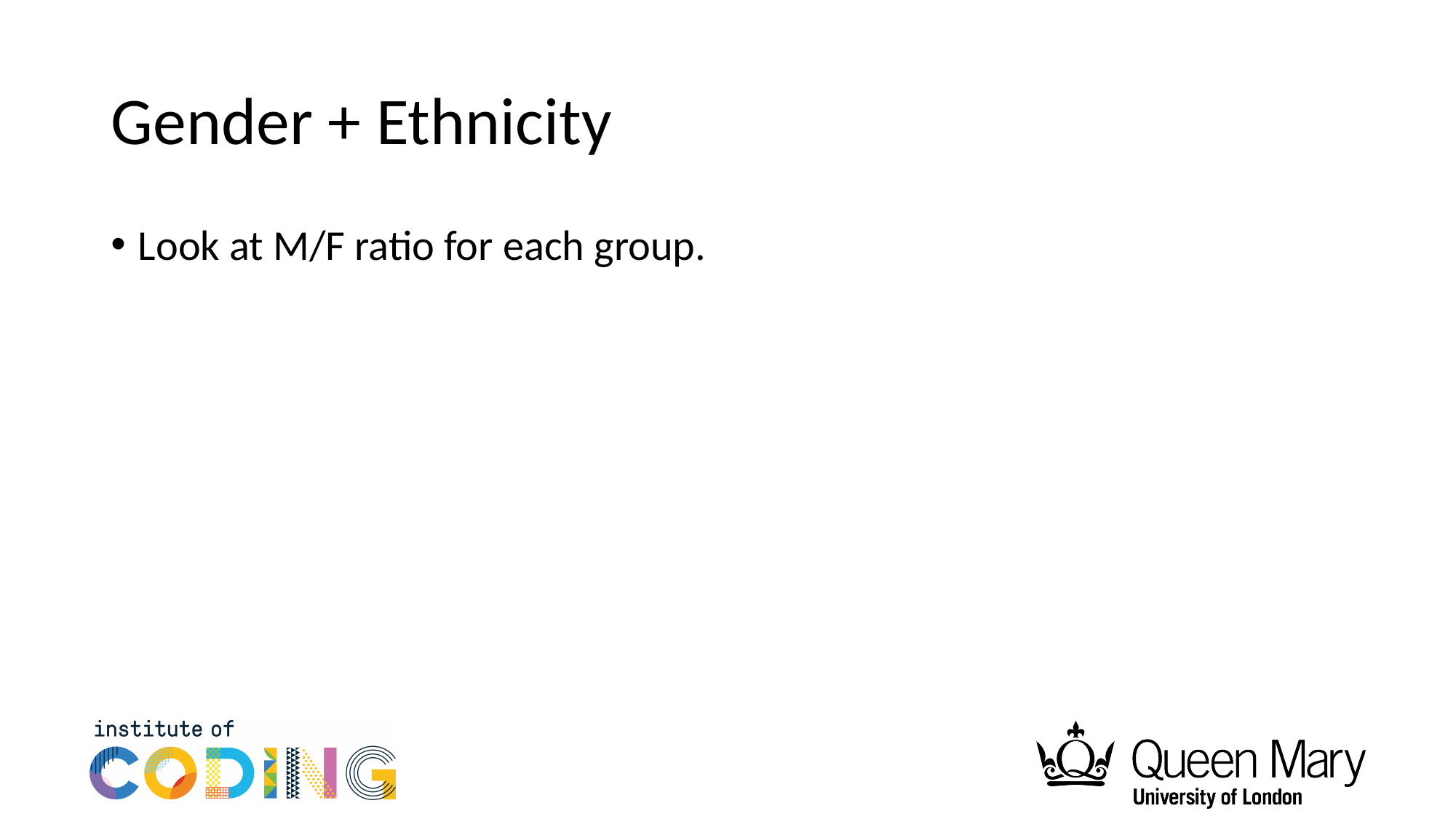

# Gender + Ethnicity
Look at M/F ratio for each group.